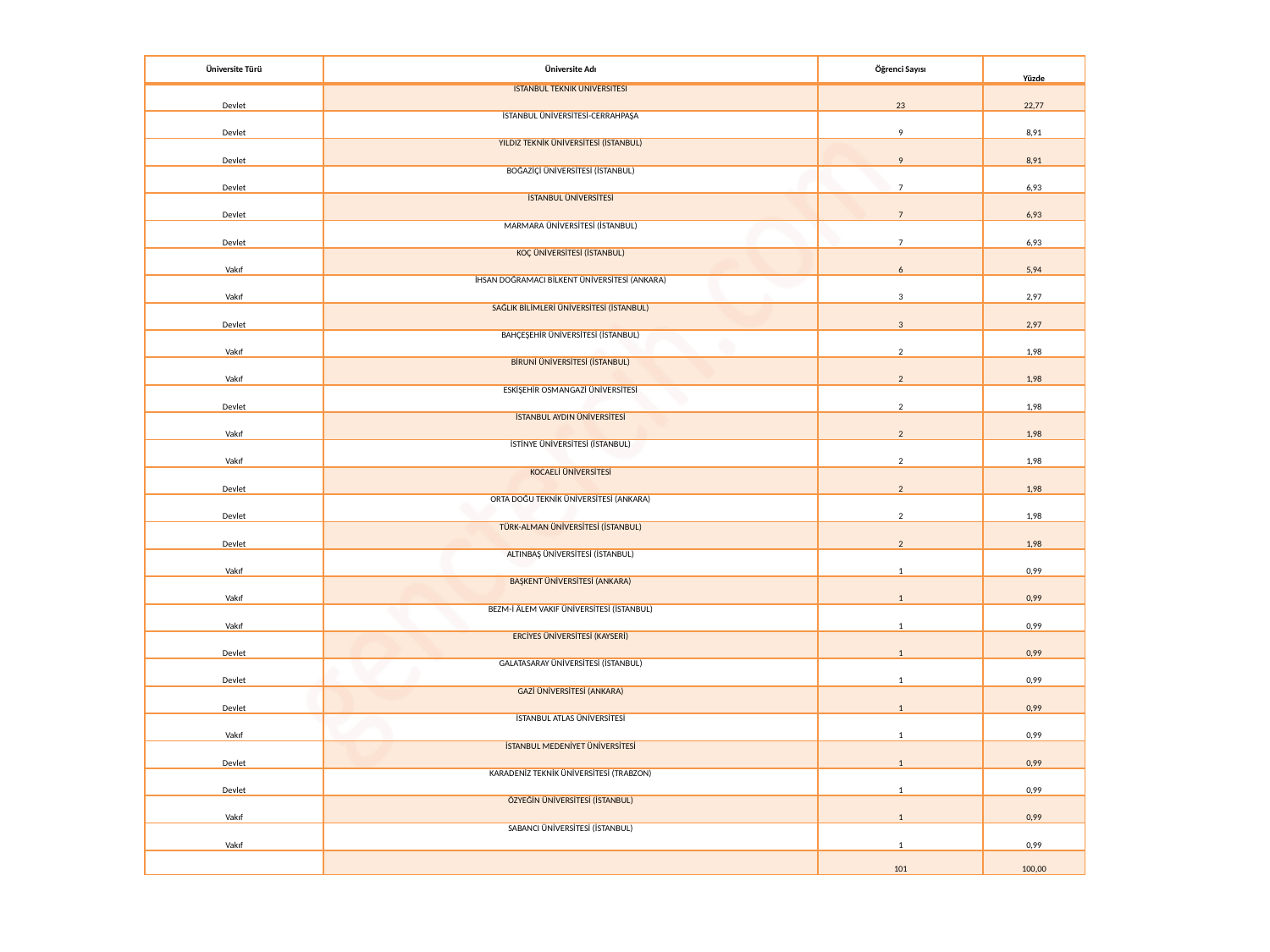

| Üniversite Türü | Üniversite Adı | Öğrenci Sayısı | Yüzde |
| --- | --- | --- | --- |
| Devlet | İSTANBUL TEKNİK ÜNİVERSİTESİ | 23 | 22,77 |
| Devlet | İSTANBUL ÜNİVERSİTESİ-CERRAHPAŞA | 9 | 8,91 |
| Devlet | YILDIZ TEKNİK ÜNİVERSİTESİ (İSTANBUL) | 9 | 8,91 |
| Devlet | BOĞAZİÇİ ÜNİVERSİTESİ (İSTANBUL) | 7 | 6,93 |
| Devlet | İSTANBUL ÜNİVERSİTESİ | 7 | 6,93 |
| Devlet | MARMARA ÜNİVERSİTESİ (İSTANBUL) | 7 | 6,93 |
| Vakıf | KOÇ ÜNİVERSİTESİ (İSTANBUL) | 6 | 5,94 |
| Vakıf | İHSAN DOĞRAMACI BİLKENT ÜNİVERSİTESİ (ANKARA) | 3 | 2,97 |
| Devlet | SAĞLIK BİLİMLERİ ÜNİVERSİTESİ (İSTANBUL) | 3 | 2,97 |
| Vakıf | BAHÇEŞEHİR ÜNİVERSİTESİ (İSTANBUL) | 2 | 1,98 |
| Vakıf | BİRUNİ ÜNİVERSİTESİ (İSTANBUL) | 2 | 1,98 |
| Devlet | ESKİŞEHİR OSMANGAZİ ÜNİVERSİTESİ | 2 | 1,98 |
| Vakıf | İSTANBUL AYDIN ÜNİVERSİTESİ | 2 | 1,98 |
| Vakıf | İSTİNYE ÜNİVERSİTESİ (İSTANBUL) | 2 | 1,98 |
| Devlet | KOCAELİ ÜNİVERSİTESİ | 2 | 1,98 |
| Devlet | ORTA DOĞU TEKNİK ÜNİVERSİTESİ (ANKARA) | 2 | 1,98 |
| Devlet | TÜRK-ALMAN ÜNİVERSİTESİ (İSTANBUL) | 2 | 1,98 |
| Vakıf | ALTINBAŞ ÜNİVERSİTESİ (İSTANBUL) | 1 | 0,99 |
| Vakıf | BAŞKENT ÜNİVERSİTESİ (ANKARA) | 1 | 0,99 |
| Vakıf | BEZM-İ ÂLEM VAKIF ÜNİVERSİTESİ (İSTANBUL) | 1 | 0,99 |
| Devlet | ERCİYES ÜNİVERSİTESİ (KAYSERİ) | 1 | 0,99 |
| Devlet | GALATASARAY ÜNİVERSİTESİ (İSTANBUL) | 1 | 0,99 |
| Devlet | GAZİ ÜNİVERSİTESİ (ANKARA) | 1 | 0,99 |
| Vakıf | İSTANBUL ATLAS ÜNİVERSİTESİ | 1 | 0,99 |
| Devlet | İSTANBUL MEDENİYET ÜNİVERSİTESİ | 1 | 0,99 |
| Devlet | KARADENİZ TEKNİK ÜNİVERSİTESİ (TRABZON) | 1 | 0,99 |
| Vakıf | ÖZYEĞİN ÜNİVERSİTESİ (İSTANBUL) | 1 | 0,99 |
| Vakıf | SABANCI ÜNİVERSİTESİ (İSTANBUL) | 1 | 0,99 |
|  |  | 101 | 100,00 |